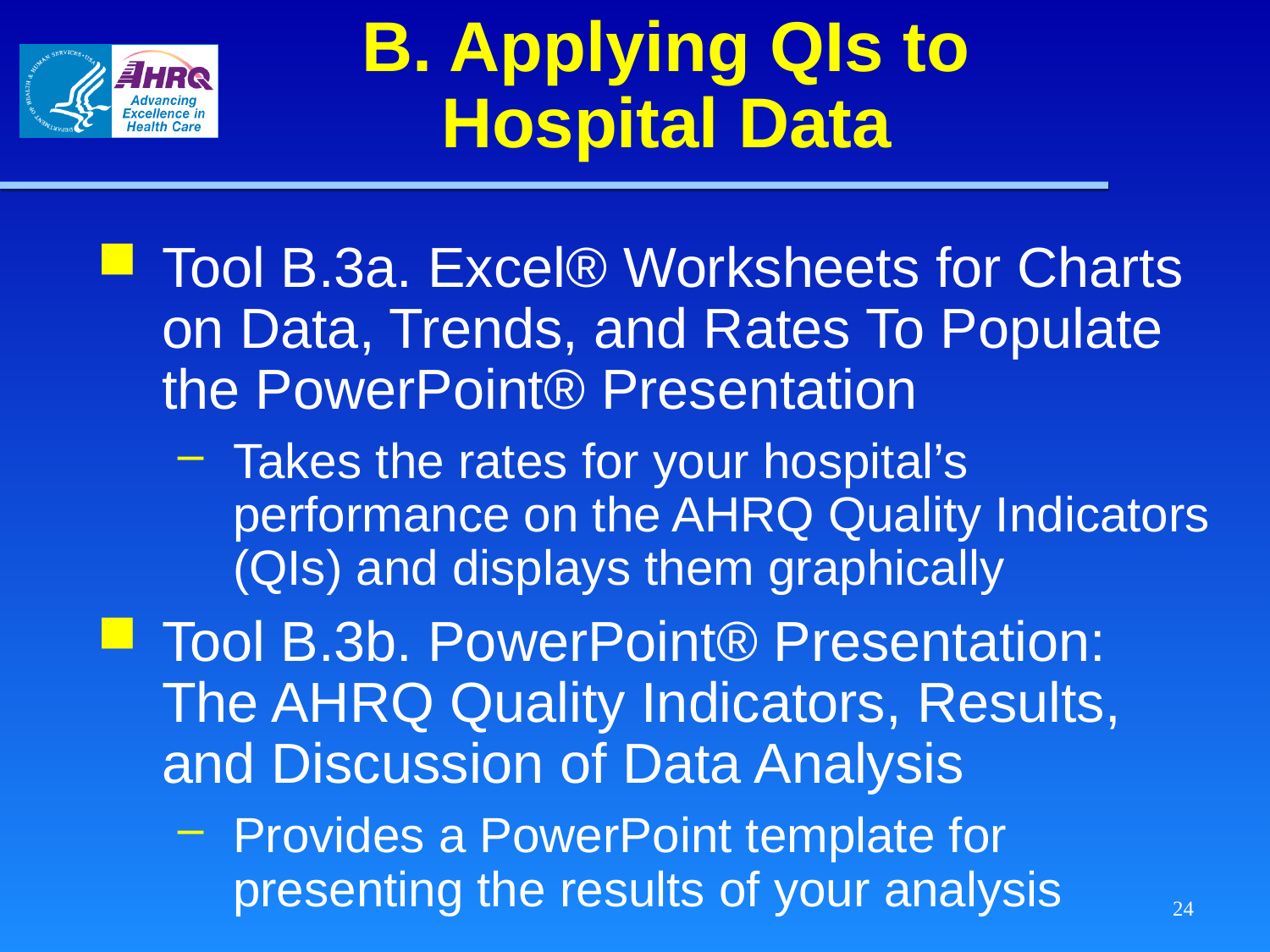

# B. Applying QIs to Hospital Data
Tool B.3a. Excel® Worksheets for Charts on Data, Trends, and Rates To Populate the PowerPoint® Presentation
Takes the rates for your hospital’s performance on the AHRQ Quality Indicators (QIs) and displays them graphically
Tool B.3b. PowerPoint® Presentation: The AHRQ Quality Indicators, Results, and Discussion of Data Analysis
Provides a PowerPoint template for presenting the results of your analysis
24